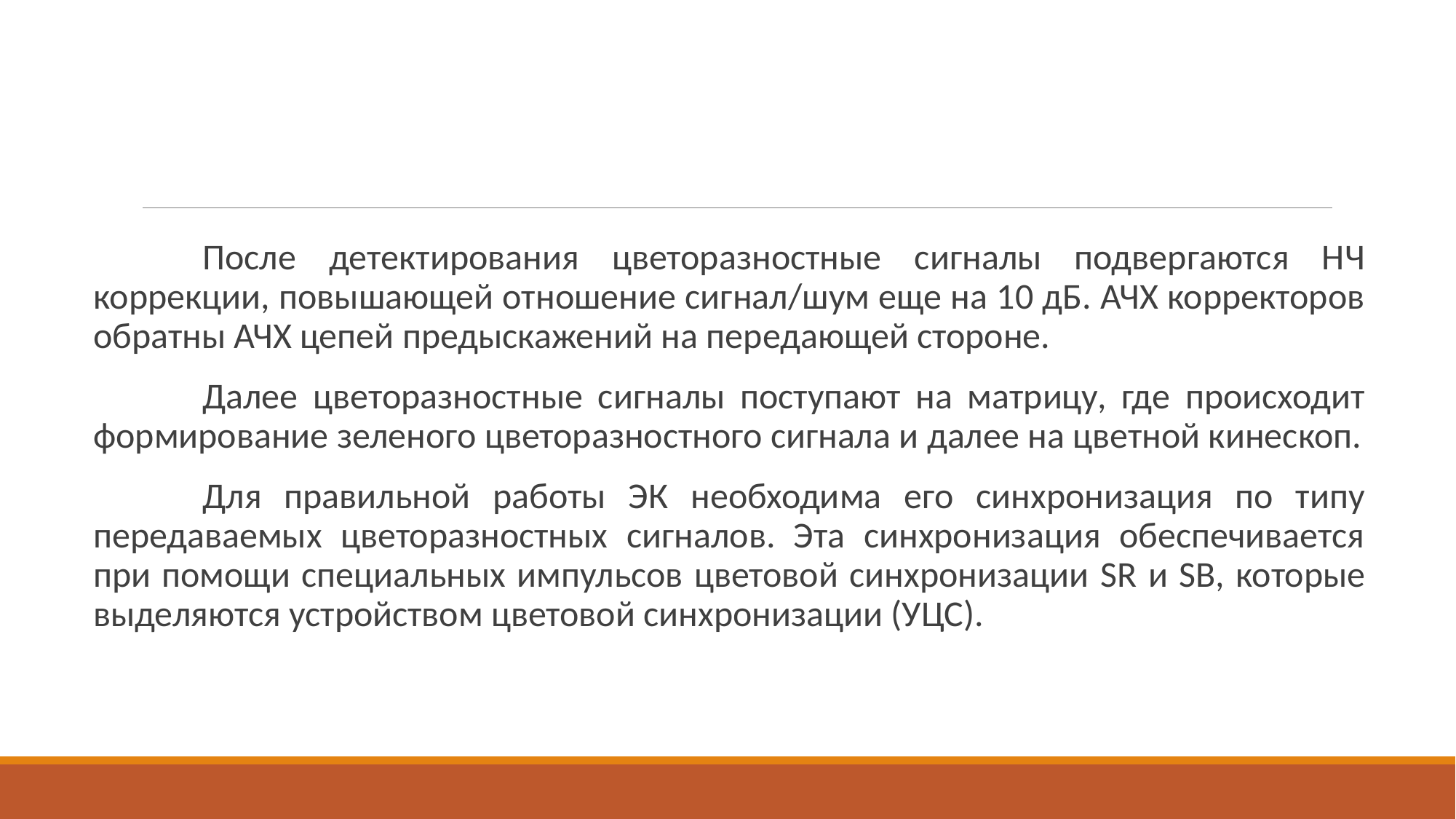

После детектирования цветоразностные сигналы подвергаются НЧ коррекции, повышающей отношение сигнал/шум еще на 10 дБ. АЧХ корректоров обратны АЧХ цепей предыскажений на передающей стороне.
		Далее цветоразностные сигналы поступают на матрицу, где происходит формирование зеленого цветоразностного сигнала и далее на цветной кинескоп.
		Для правильной работы ЭК необходима его синхронизация по типу передаваемых цветоразностных сигналов. Эта синхронизация обеспечивается при помощи специальных импульсов цветовой синхронизации SR и SB, которые выделяются устройством цветовой синхронизации (УЦС).